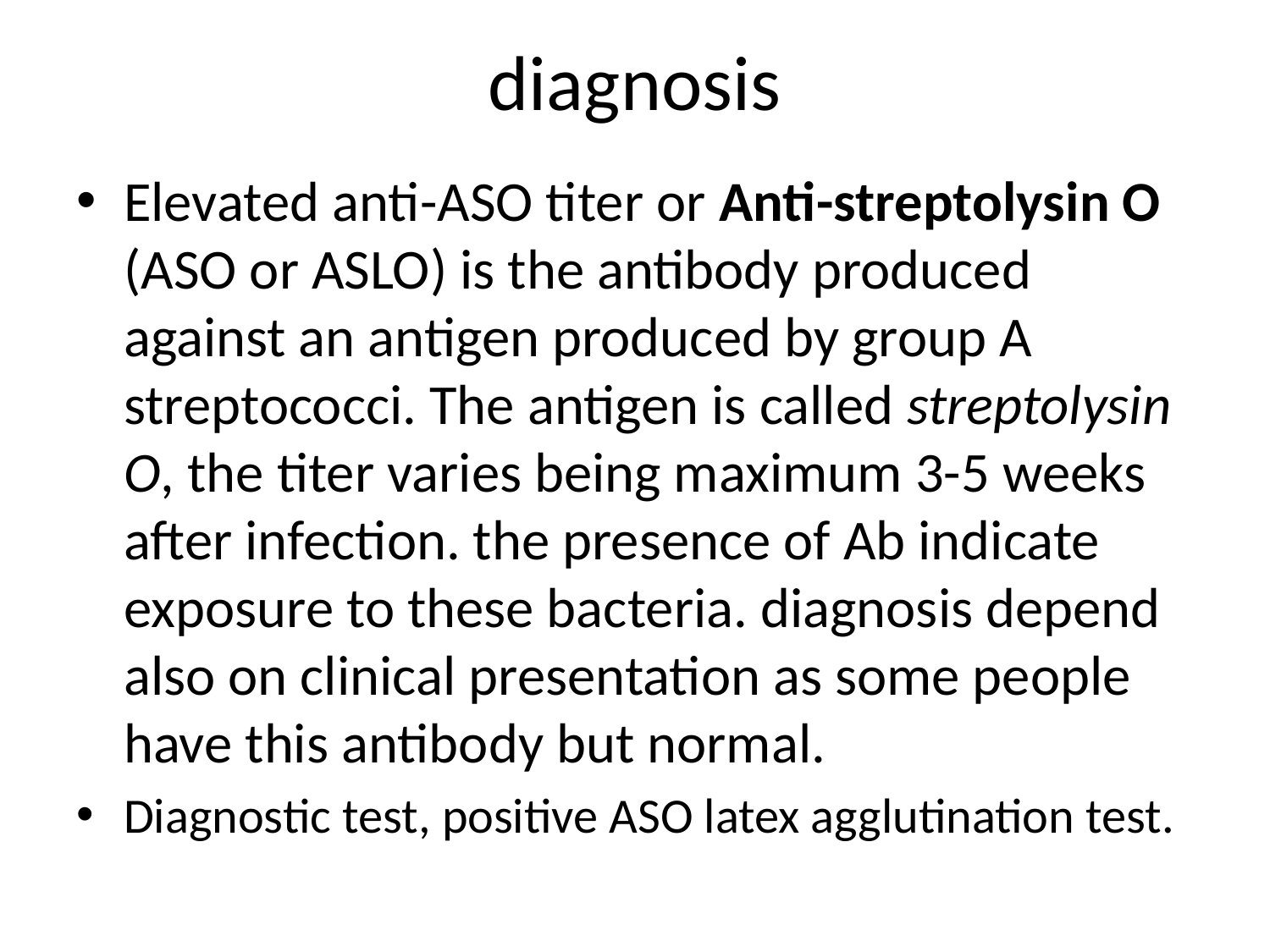

# diagnosis
Elevated anti-ASO titer or Anti-streptolysin O (ASO or ASLO) is the antibody produced against an antigen produced by group A streptococci. The antigen is called streptolysin O, the titer varies being maximum 3-5 weeks after infection. the presence of Ab indicate exposure to these bacteria. diagnosis depend also on clinical presentation as some people have this antibody but normal.
Diagnostic test, positive ASO latex agglutination test.